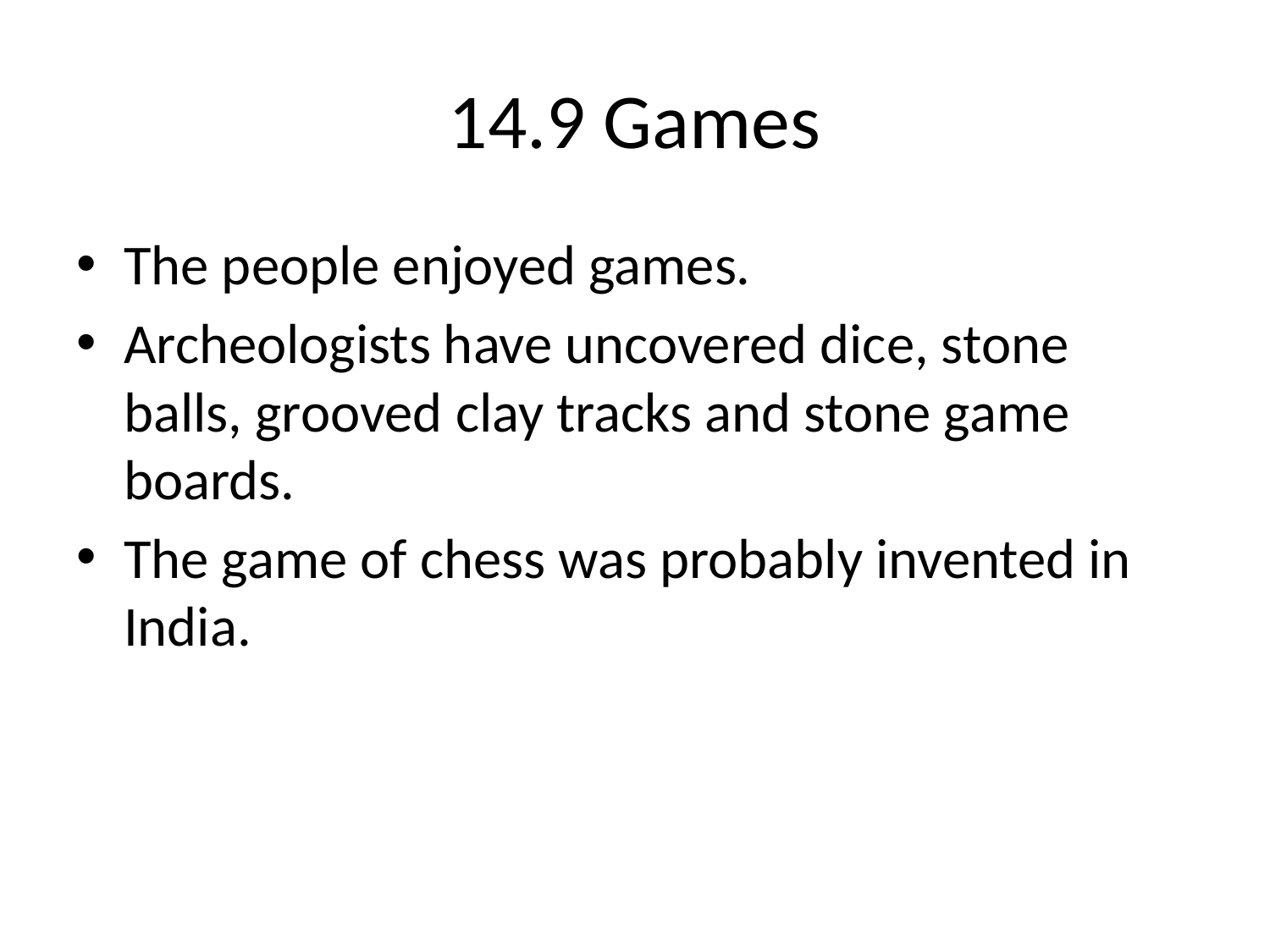

# 14.9 Games
The people enjoyed games.
Archeologists have uncovered dice, stone balls, grooved clay tracks and stone game boards.
The game of chess was probably invented in India.